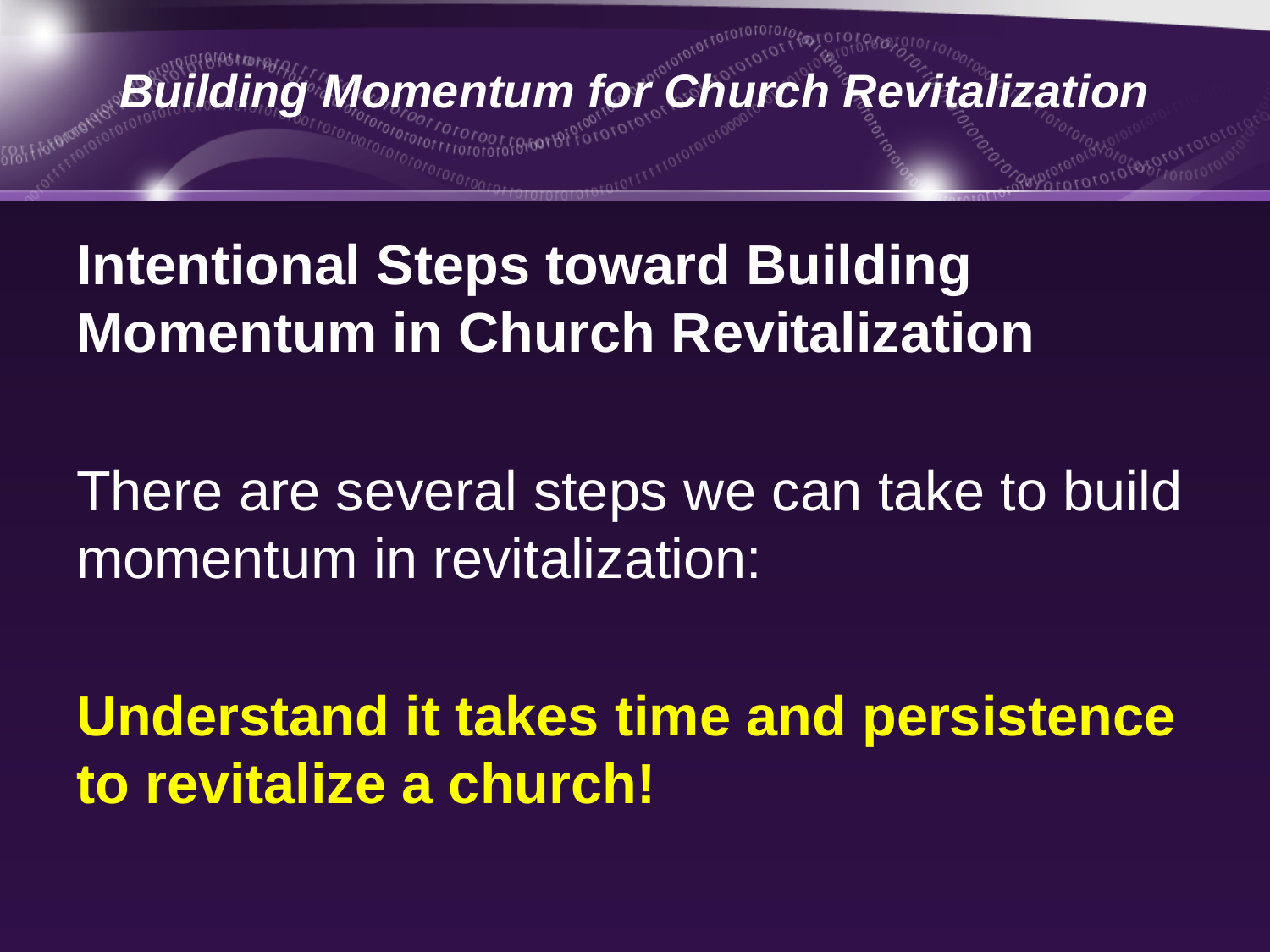

# Building Momentum for Church Revitalization
Intentional Steps toward Building Momentum in Church Revitalization

There are several steps we can take to build momentum in revitalization:

Understand it takes time and persistence to revitalize a church!